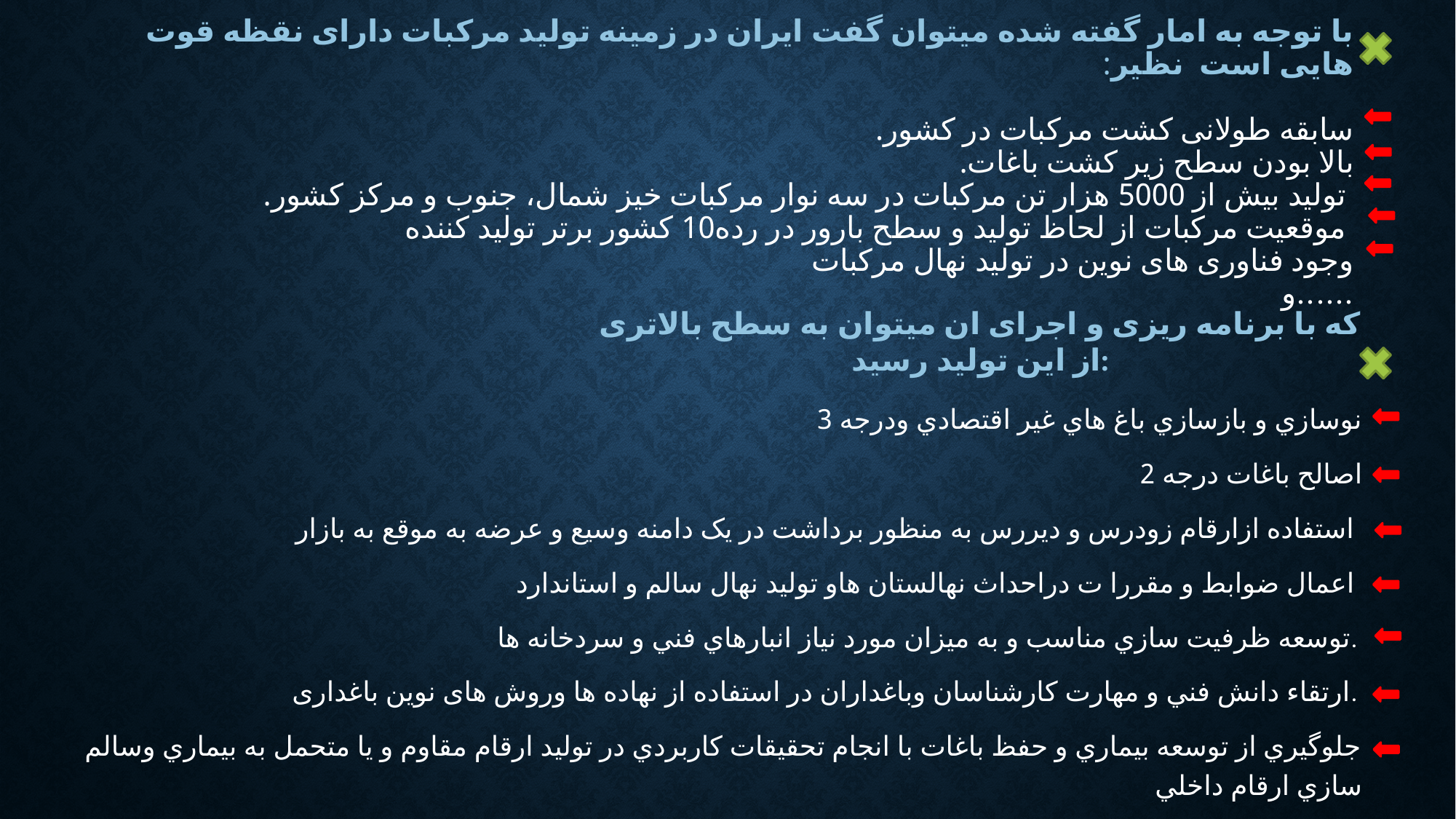

# با توجه به امار گفته شده میتوان گفت ایران در زمینه تولید مرکبات دارای نقظه قوت هایی است  نظیر: سابقه طولانی کشت مرکبات در کشور. بالا بودن سطح زیر کشت باغات. تولید بیش از 5000 هزار تن مرکبات در سه نوار مرکبات خیز شمال، جنوب و مرکز کشور. موقعیت مرکبات از لحاظ تولید و سطح بارور در رده10 کشور برتر تولید کننده وجود فناوری های نوین در تولید نهال مرکبات و......

که با برنامه ریزی و اجرای ان میتوان به سطح بالاتری از این تولید رسید:

نوسازي و بازسازي باغ هاي غیر اقتصادي ودرجه 3
 اصالح باغات درجه 2
 استفاده ازارقام زودرس و دیررس به منظور برداشت در یک دامنه وسیع و عرضه به موقع به بازار
اعمال ضوابط و مقررا ت دراحداث نهالستان هاو تولید نهال سالم و استاندارد
توسعه ظرفیت سازي مناسب و به میزان مورد نیاز انبارهاي فني و سردخانه ها.
ارتقاء دانش فني و مهارت کارشناسان وباغداران در استفاده از نهاده ها وروش های نوین باغداری.
جلوگیري از توسعه بیماري و حفظ باغات با انجام تحقیقات کاربردي در تولید ارقام مقاوم و یا متحمل به بیماري وسالم سازي ارقام داخلي